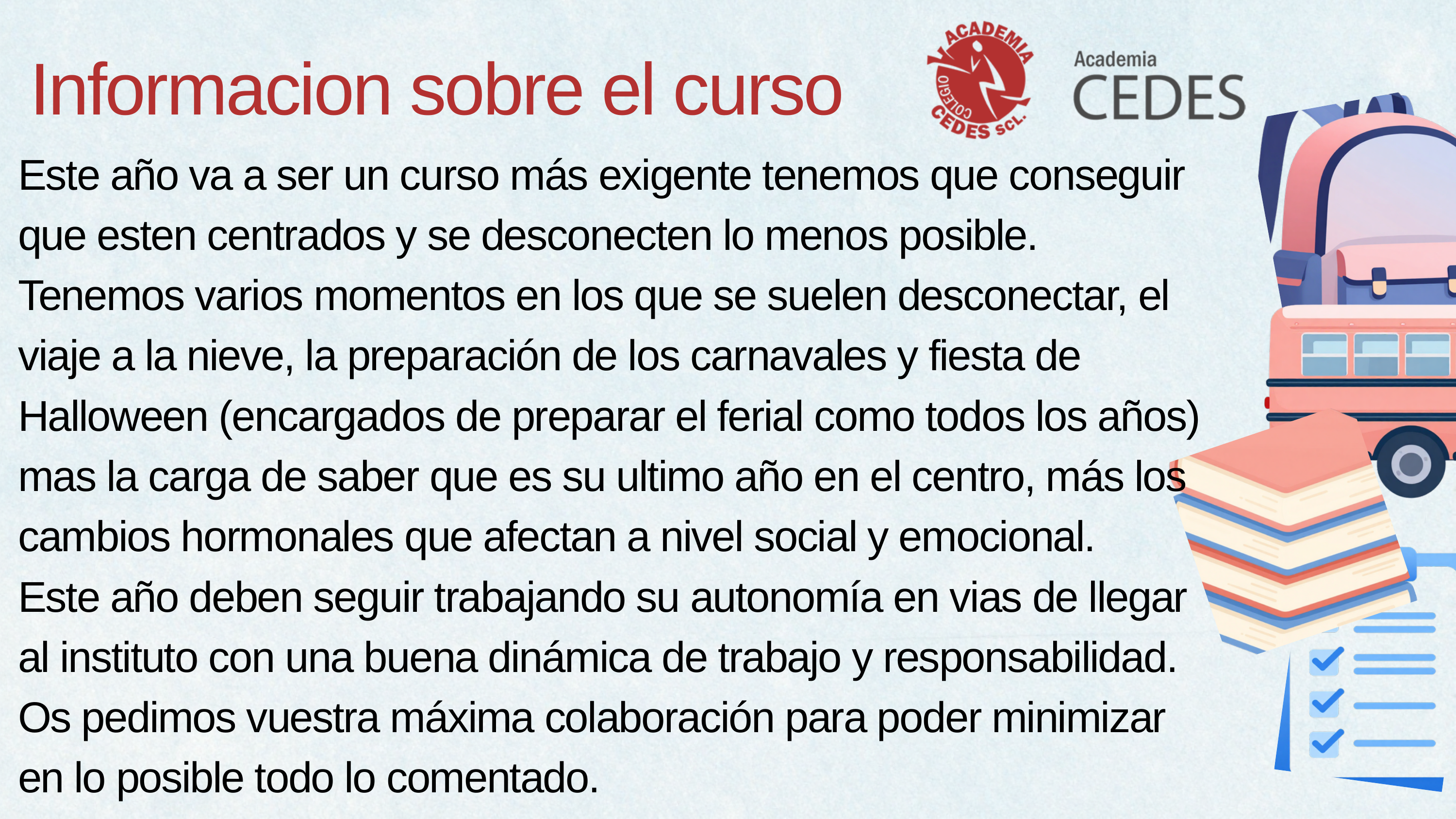

Informacion sobre el curso

Este año va a ser un curso más exigente tenemos que conseguir que esten centrados y se desconecten lo menos posible.
Tenemos varios momentos en los que se suelen desconectar, el viaje a la nieve, la preparación de los carnavales y fiesta de Halloween (encargados de preparar el ferial como todos los años) mas la carga de saber que es su ultimo año en el centro, más los cambios hormonales que afectan a nivel social y emocional.
Este año deben seguir trabajando su autonomía en vias de llegar al instituto con una buena dinámica de trabajo y responsabilidad.
Os pedimos vuestra máxima colaboración para poder minimizar en lo posible todo lo comentado.